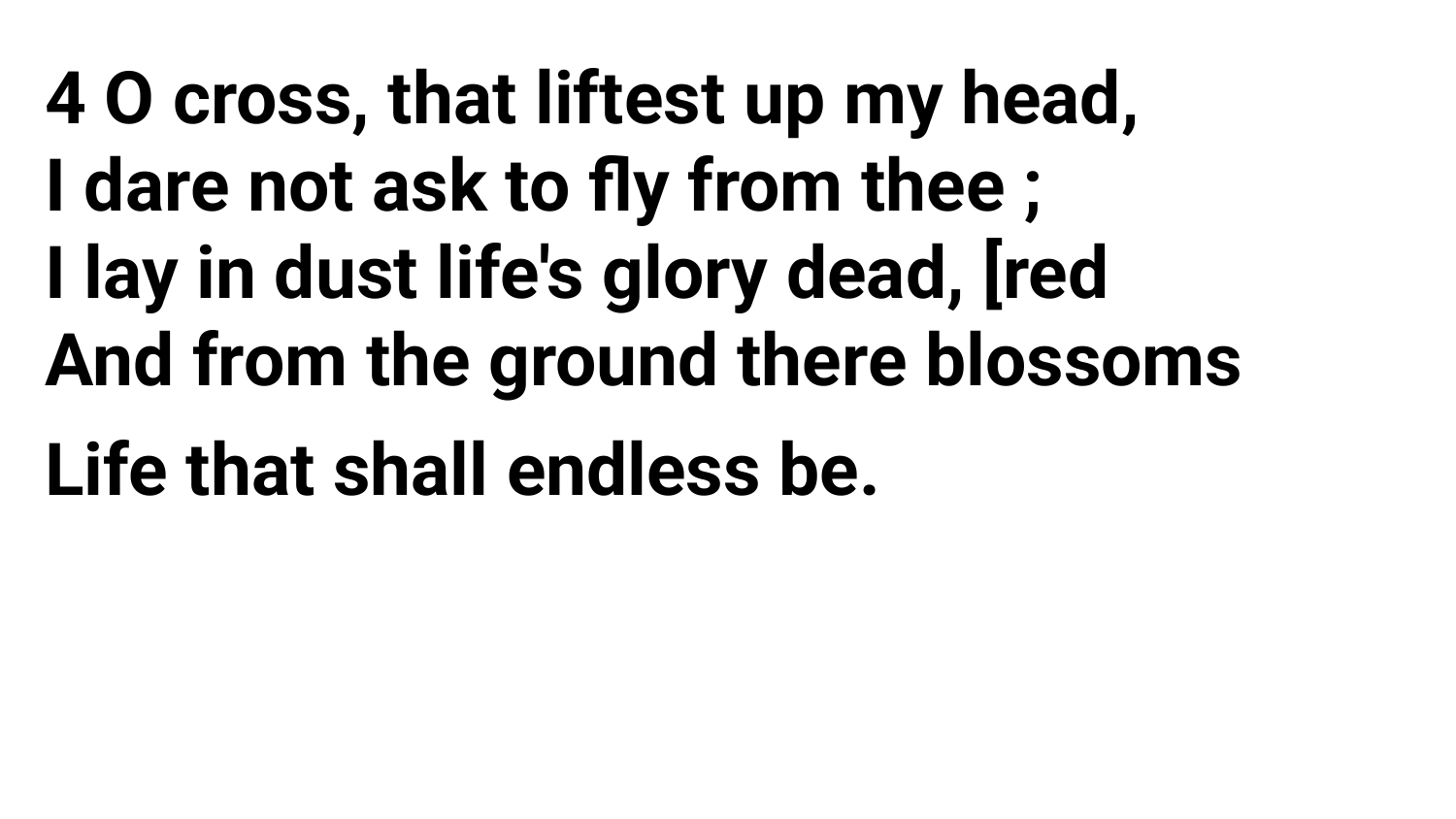

4 O cross, that liftest up my head,
I dare not ask to fly from thee ;
I lay in dust life's glory dead, [red
And from the ground there blossoms
Life that shall endless be.